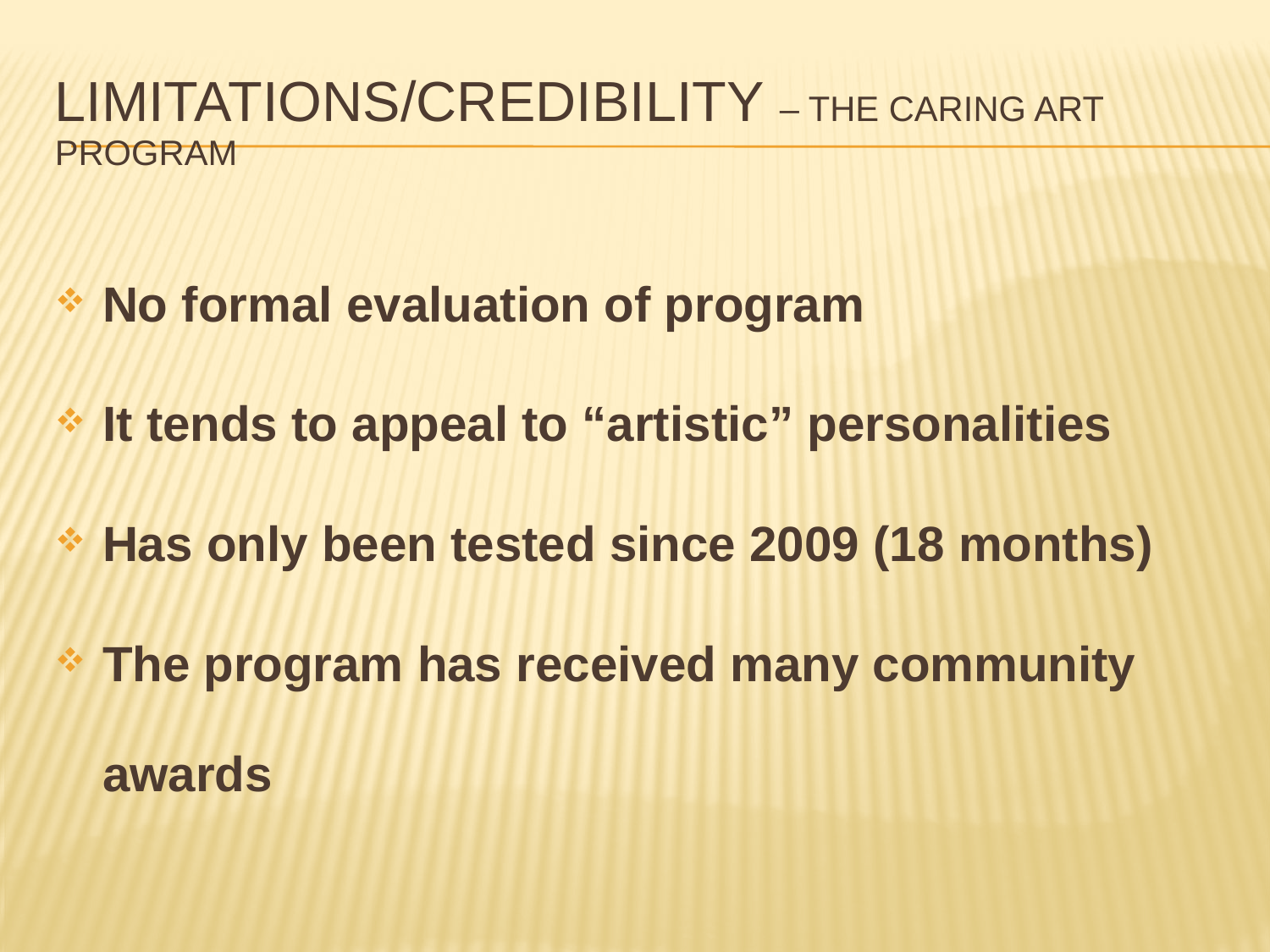

# Limitations/credibility – the Caring Art PRogram
No formal evaluation of program
It tends to appeal to “artistic” personalities
Has only been tested since 2009 (18 months)
The program has received many community awards